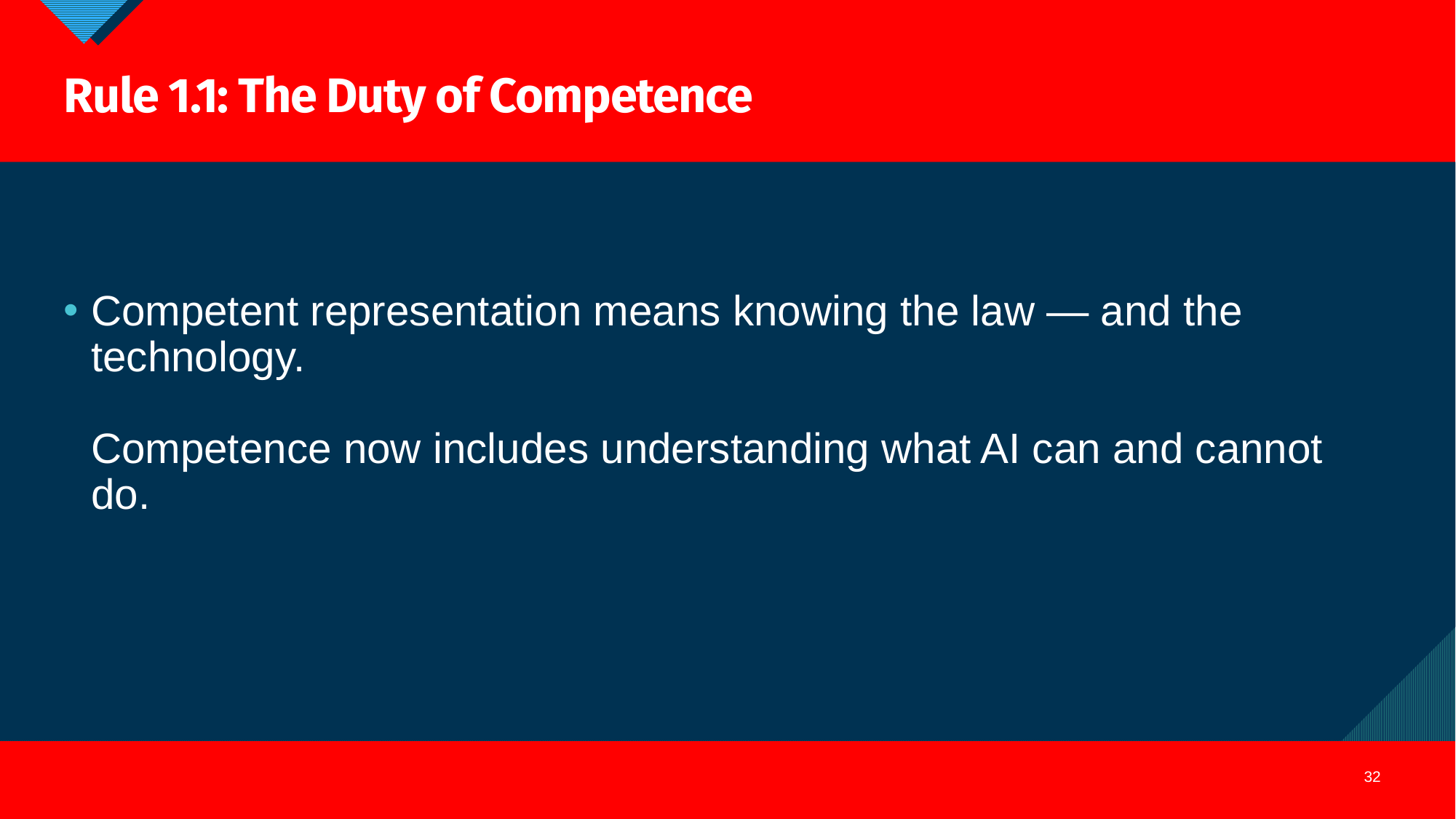

Rule 1.1: The Duty of Competence

Competent representation means knowing the law — and the technology.
Competence now includes understanding what AI can and cannot do.
32